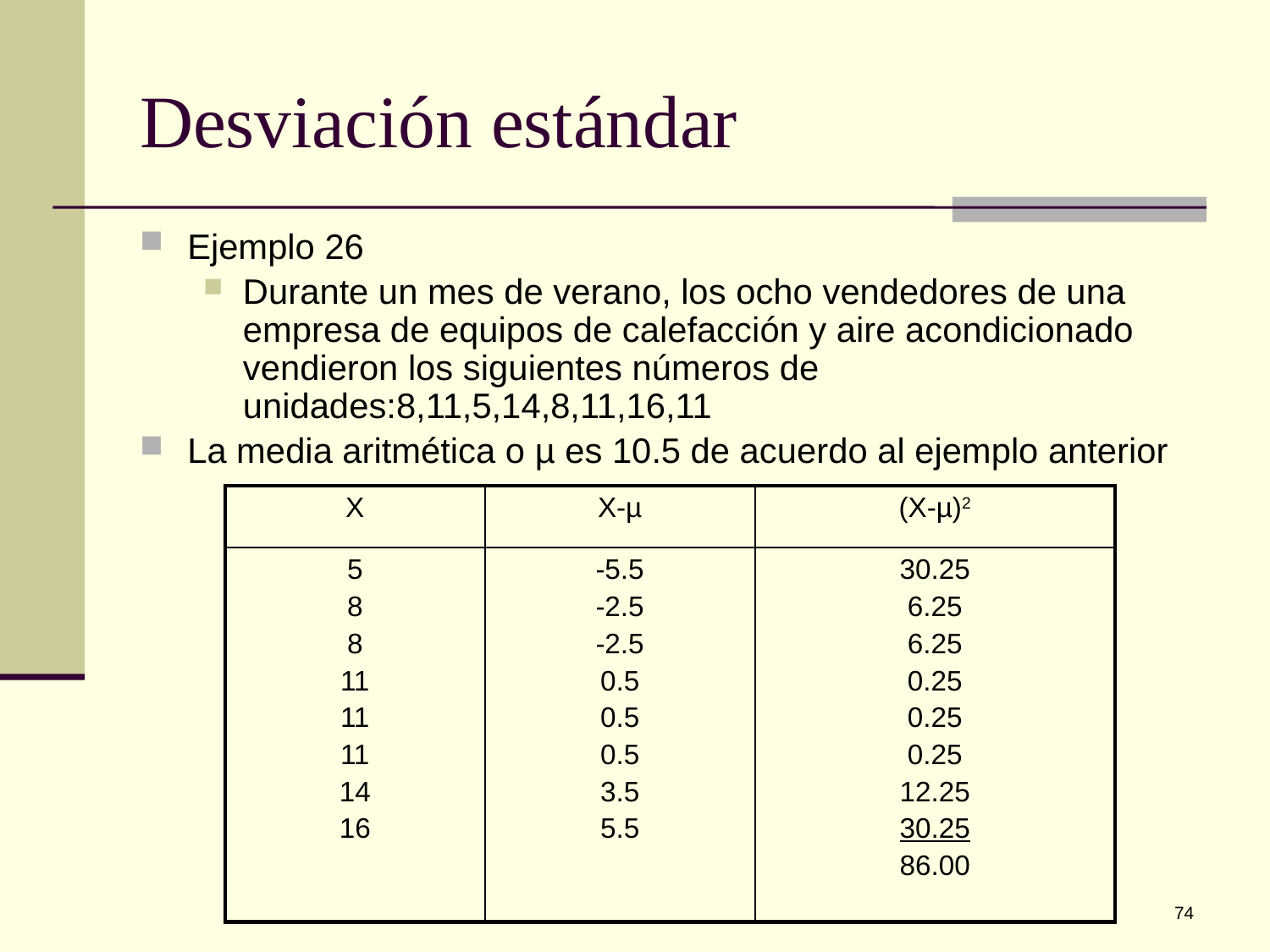

# Desviación estándar
Ejemplo 26
Durante un mes de verano, los ocho vendedores de una empresa de equipos de calefacción y aire acondicionado vendieron los siguientes números de unidades:8,11,5,14,8,11,16,11
La media aritmética o µ es 10.5 de acuerdo al ejemplo anterior
| X | X-µ | (X-µ)2 |
| --- | --- | --- |
| 5 8 8 11 11 11 14 16 | -5.5 -2.5 -2.5 0.5 0.5 0.5 3.5 5.5 | 30.25 6.25 6.25 0.25 0.25 0.25 12.25 30.25 86.00 |
74